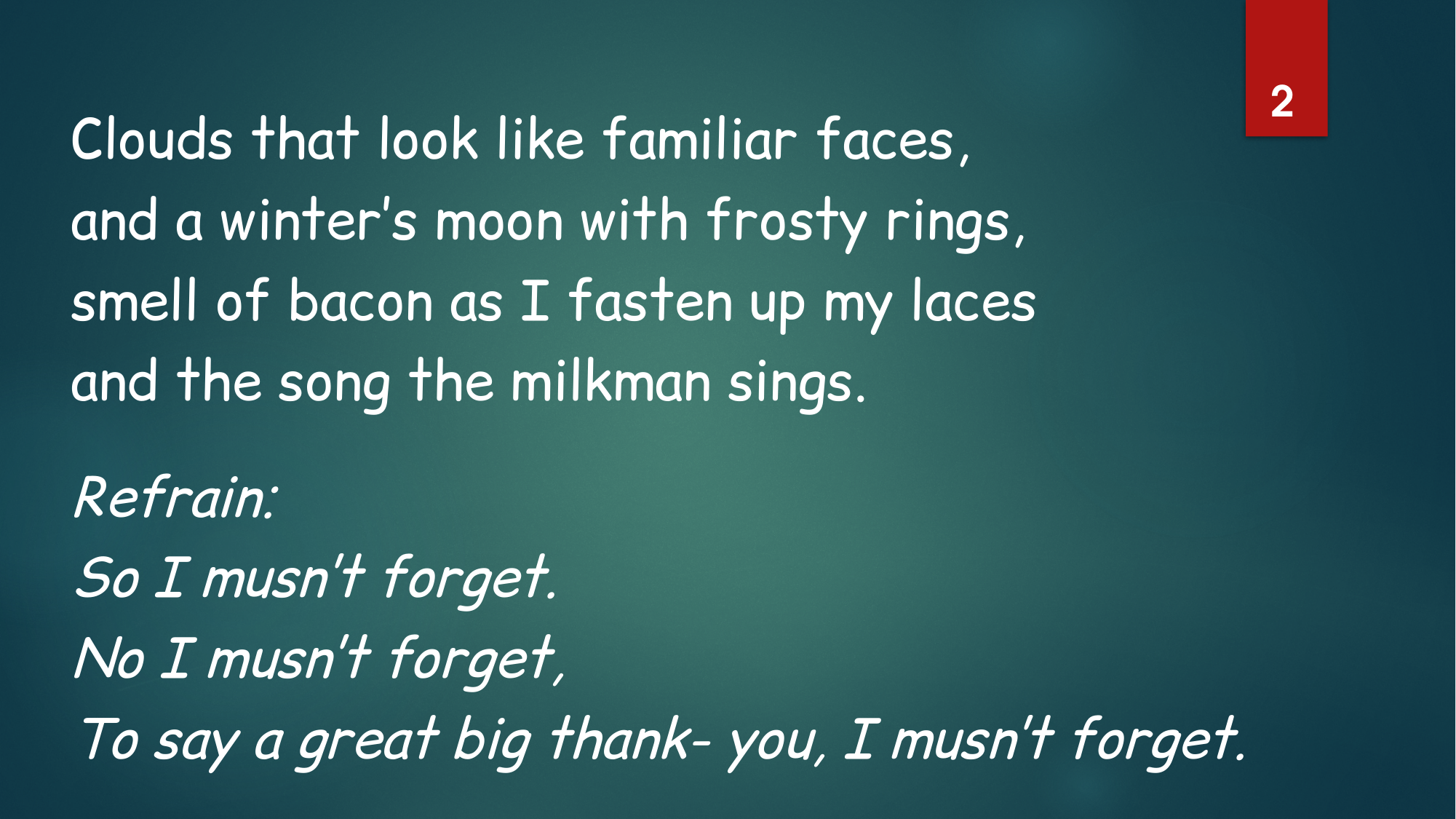

Clouds that look like familiar faces,
and a winter’s moon with frosty rings,
smell of bacon as I fasten up my laces
and the song the milkman sings.

Refrain:
So I musn’t forget.
No I musn’t forget,
To say a great big thank- you, I musn’t forget.
2